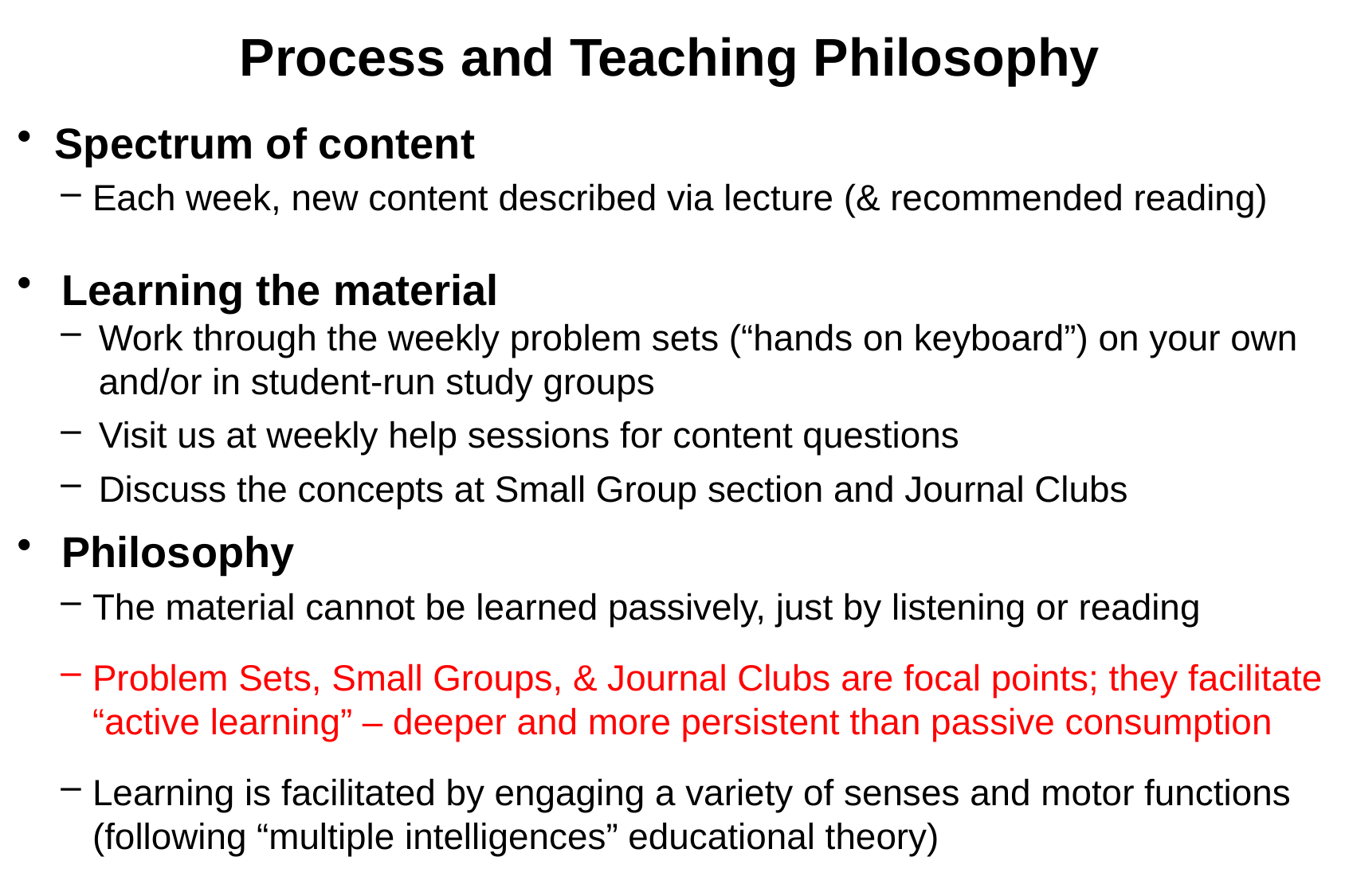

# Process and Teaching Philosophy
Spectrum of content
Each week, new content described via lecture (& recommended reading)

Learning the material
Work through the weekly problem sets (“hands on keyboard”) on your own and/or in student-run study groups
Visit us at weekly help sessions for content questions
Discuss the concepts at Small Group section and Journal Clubs

Philosophy
The material cannot be learned passively, just by listening or reading
Problem Sets, Small Groups, & Journal Clubs are focal points; they facilitate “active learning” – deeper and more persistent than passive consumption
Learning is facilitated by engaging a variety of senses and motor functions (following “multiple intelligences” educational theory)